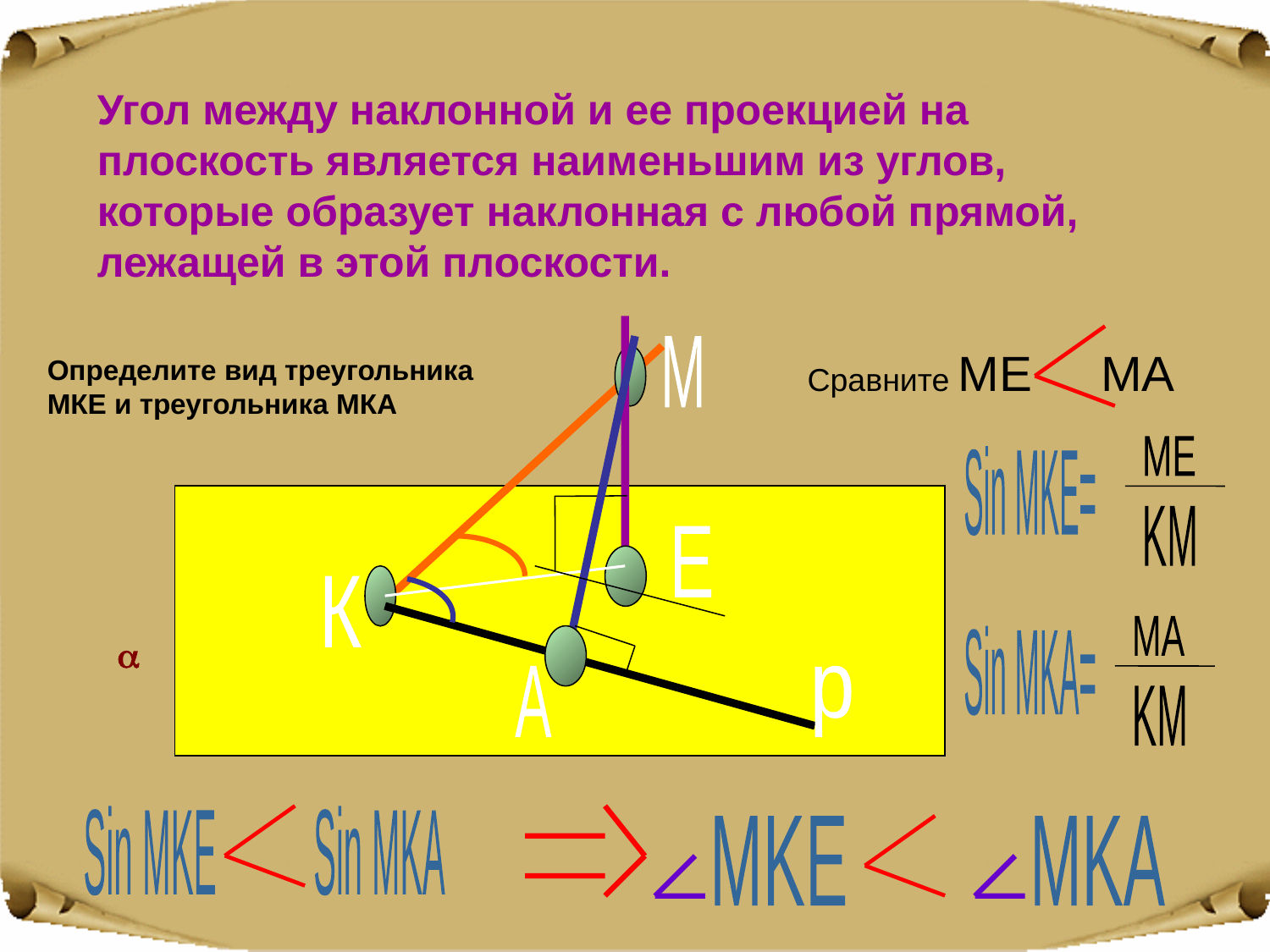

Угол между наклонной и ее проекцией на плоскость является наименьшим из углов, которые образует наклонная с любой прямой, лежащей в этой плоскости.

М
Сравните ME     МА
Определите вид треугольника МКЕ и треугольника МКА

ME

KM
Sin MKE=

α

Е

К

MA

KM

Sin MKA=
А
р
Sin MKE

Sin MKA

MKE

MKA